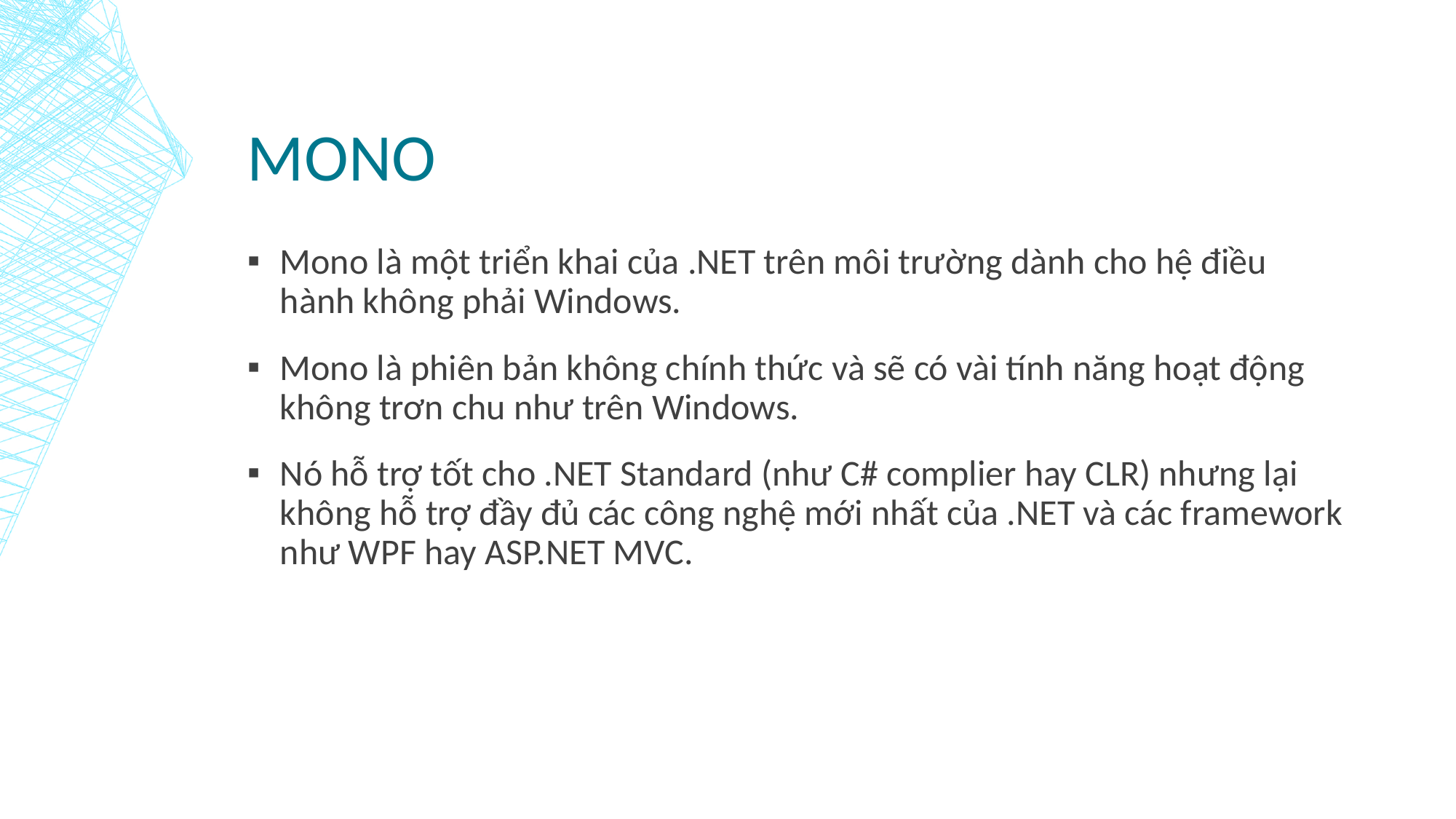

# mono
Mono là một triển khai của .NET trên môi trường dành cho hệ điều hành không phải Windows.
Mono là phiên bản không chính thức và sẽ có vài tính năng hoạt động không trơn chu như trên Windows.
Nó hỗ trợ tốt cho .NET Standard (như C# complier hay CLR) nhưng lại không hỗ trợ đầy đủ các công nghệ mới nhất của .NET và các framework như WPF hay ASP.NET MVC.